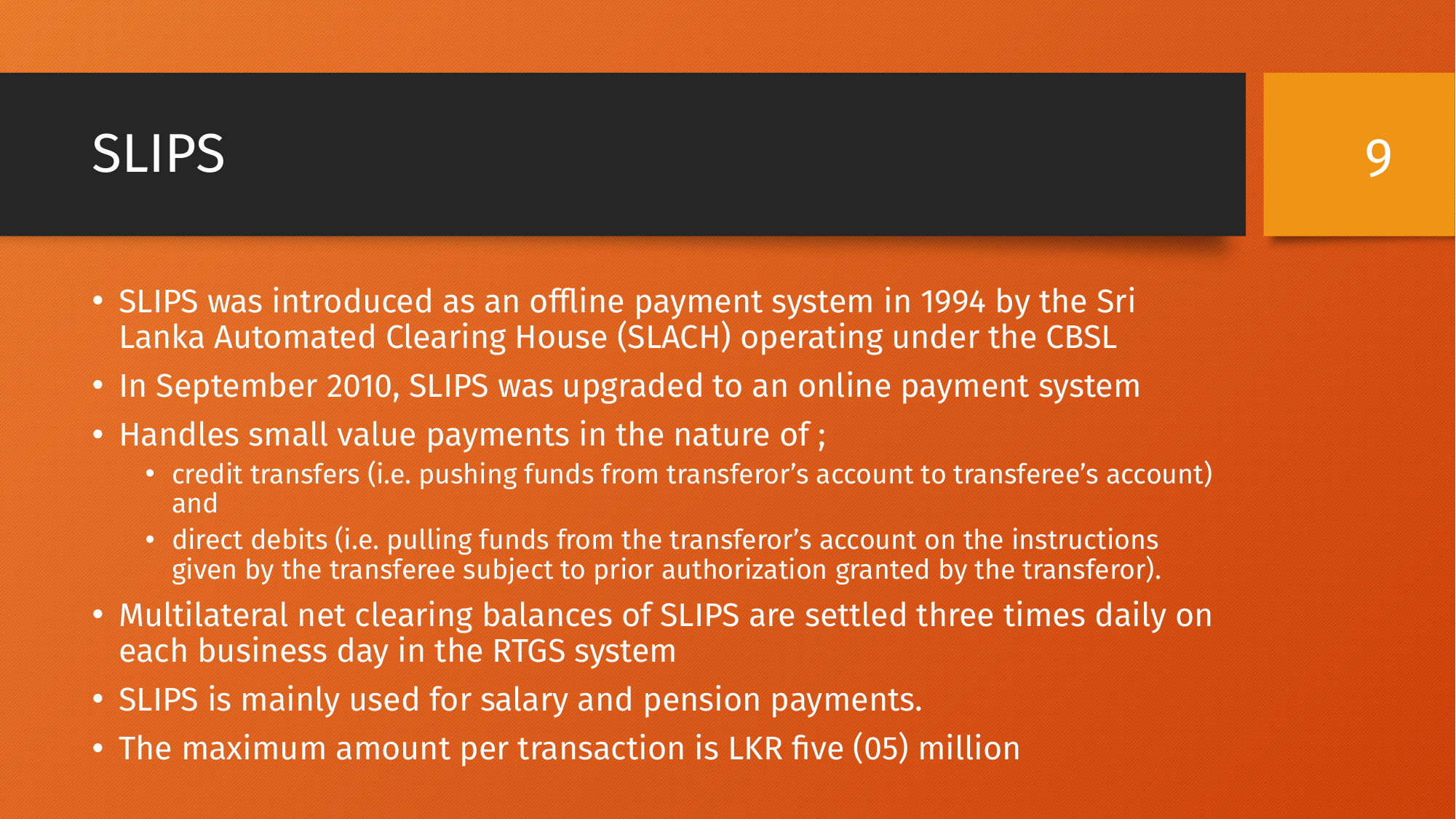

9
# SLIPS
SLIPS was introduced as an offline payment system in 1994 by the Sri Lanka Automated Clearing House (SLACH) operating under the CBSL
In September 2010, SLIPS was upgraded to an online payment system
Handles small value payments in the nature of ;
credit transfers (i.e. pushing funds from transferor’s account to transferee’s account) and
direct debits (i.e. pulling funds from the transferor’s account on the instructions given by the transferee subject to prior authorization granted by the transferor).
Multilateral net clearing balances of SLIPS are settled three times daily on each business day in the RTGS system
SLIPS is mainly used for salary and pension payments.
The maximum amount per transaction is LKR five (05) million